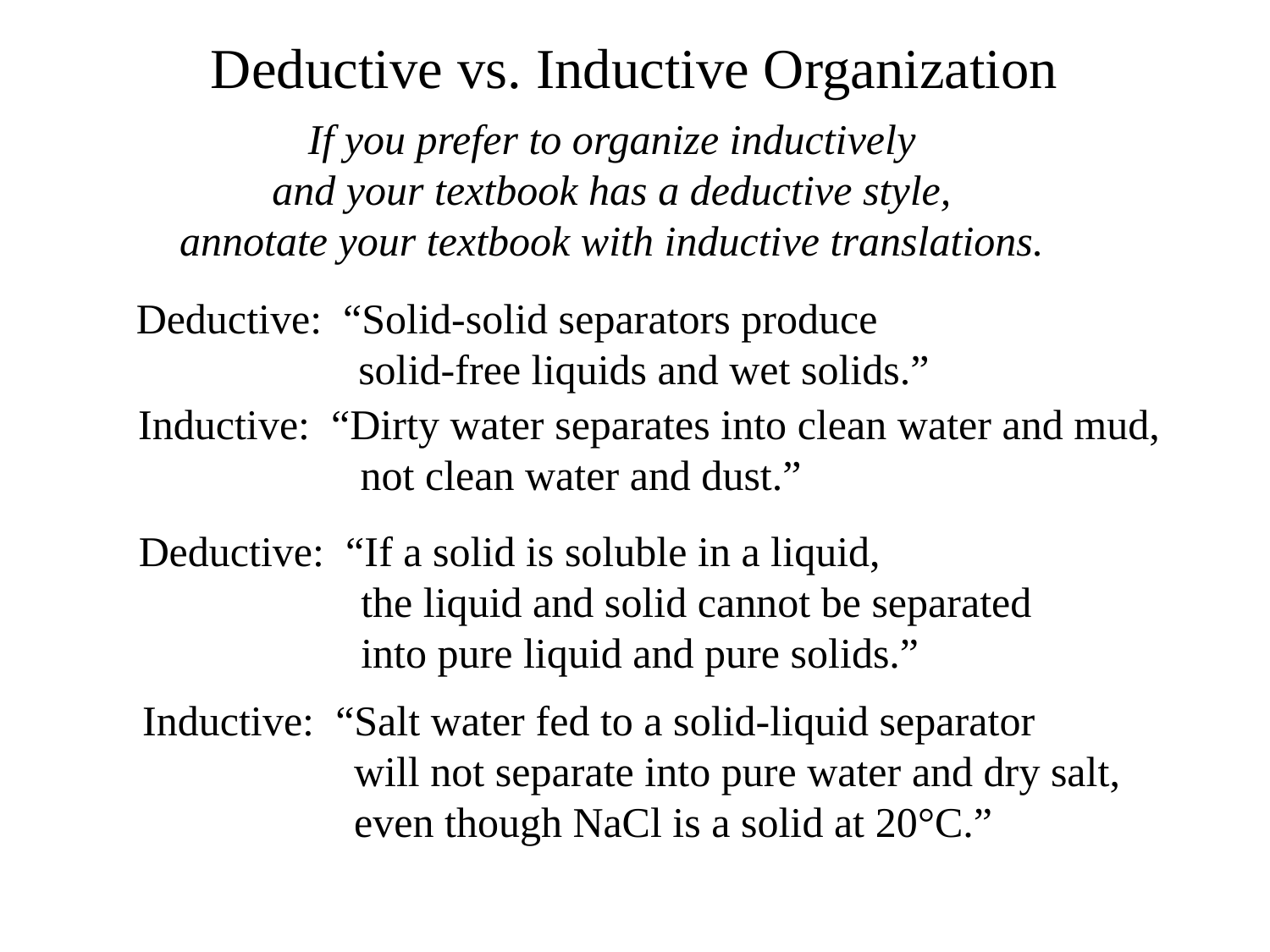

# Deductive vs. Inductive Organization
If you prefer to organize inductively
and your textbook has a deductive style,
annotate your textbook with inductive translations.
Deductive:  “Solid-solid separators produce
                     solid-free liquids and wet solids.”
Inductive:  “Dirty water separates into clean water and mud,
                     not clean water and dust.”
Deductive:  “If a solid is soluble in a liquid,
                     the liquid and solid cannot be separated
                     into pure liquid and pure solids.”
Inductive:  “Salt water fed to a solid-liquid separator
                    will not separate into pure water and dry salt,
                    even though NaCl is a solid at 20°C.”